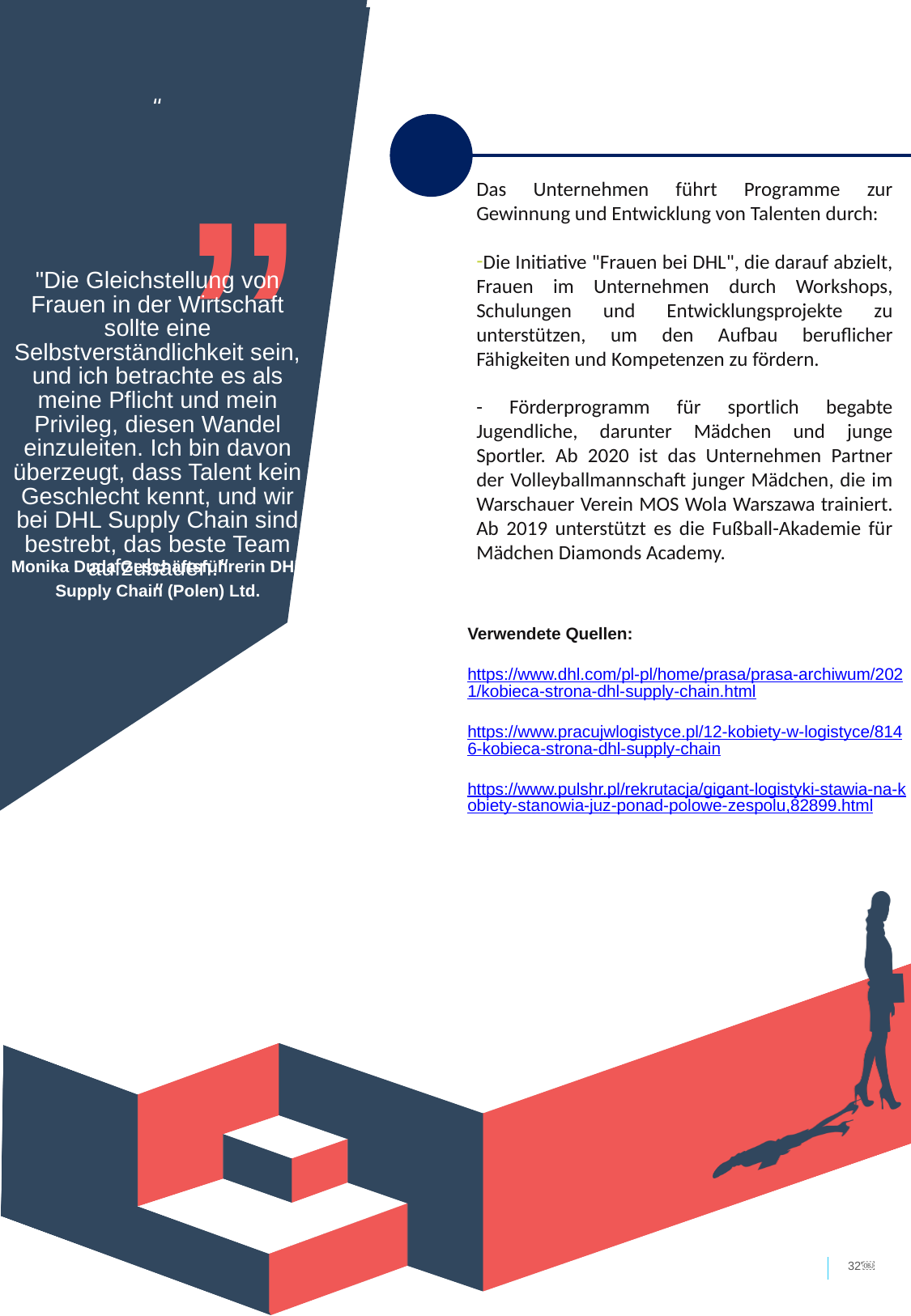

"

Das Unternehmen führt Programme zur Gewinnung und Entwicklung von Talenten durch:

Die Initiative "Frauen bei DHL", die darauf abzielt, Frauen im Unternehmen durch Workshops, Schulungen und Entwicklungsprojekte zu unterstützen, um den Aufbau beruflicher Fähigkeiten und Kompetenzen zu fördern.

- Förderprogramm für sportlich begabte Jugendliche, darunter Mädchen und junge Sportler. Ab 2020 ist das Unternehmen Partner der Volleyballmannschaft junger Mädchen, die im Warschauer Verein MOS Wola Warszawa trainiert. Ab 2019 unterstützt es die Fußball-Akademie für Mädchen Diamonds Academy.
"Die Gleichstellung von Frauen in der Wirtschaft sollte eine Selbstverständlichkeit sein, und ich betrachte es als meine Pflicht und mein Privileg, diesen Wandel einzuleiten. Ich bin davon überzeugt, dass Talent kein Geschlecht kennt, und wir bei DHL Supply Chain sind bestrebt, das beste Team aufzubauen."
"
Monika Duda Geschäftsführerin DHL Supply Chain (Polen) Ltd.

Verwendete Quellen:

https://www.dhl.com/pl-pl/home/prasa/prasa-archiwum/2021/kobieca-strona-dhl-supply-chain.html

https://www.pracujwlogistyce.pl/12-kobiety-w-logistyce/8146-kobieca-strona-dhl-supply-chain

https://www.pulshr.pl/rekrutacja/gigant-logistyki-stawia-na-kobiety-stanowia-juz-ponad-polowe-zespolu,82899.html